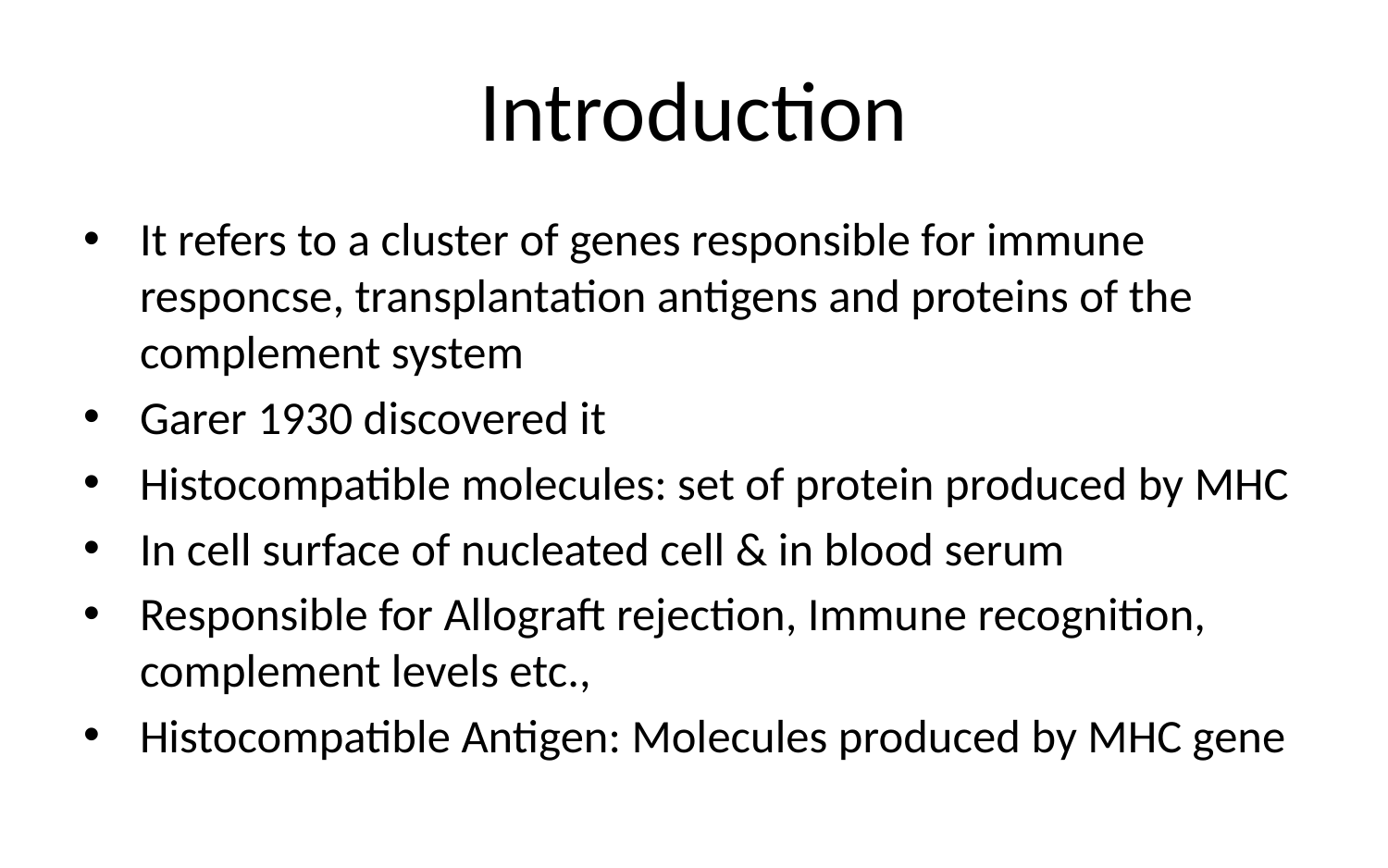

# Introduction
It refers to a cluster of genes responsible for immune responcse, transplantation antigens and proteins of the complement system
Garer 1930 discovered it
Histocompatible molecules: set of protein produced by MHC
In cell surface of nucleated cell & in blood serum
Responsible for Allograft rejection, Immune recognition, complement levels etc.,
Histocompatible Antigen: Molecules produced by MHC gene